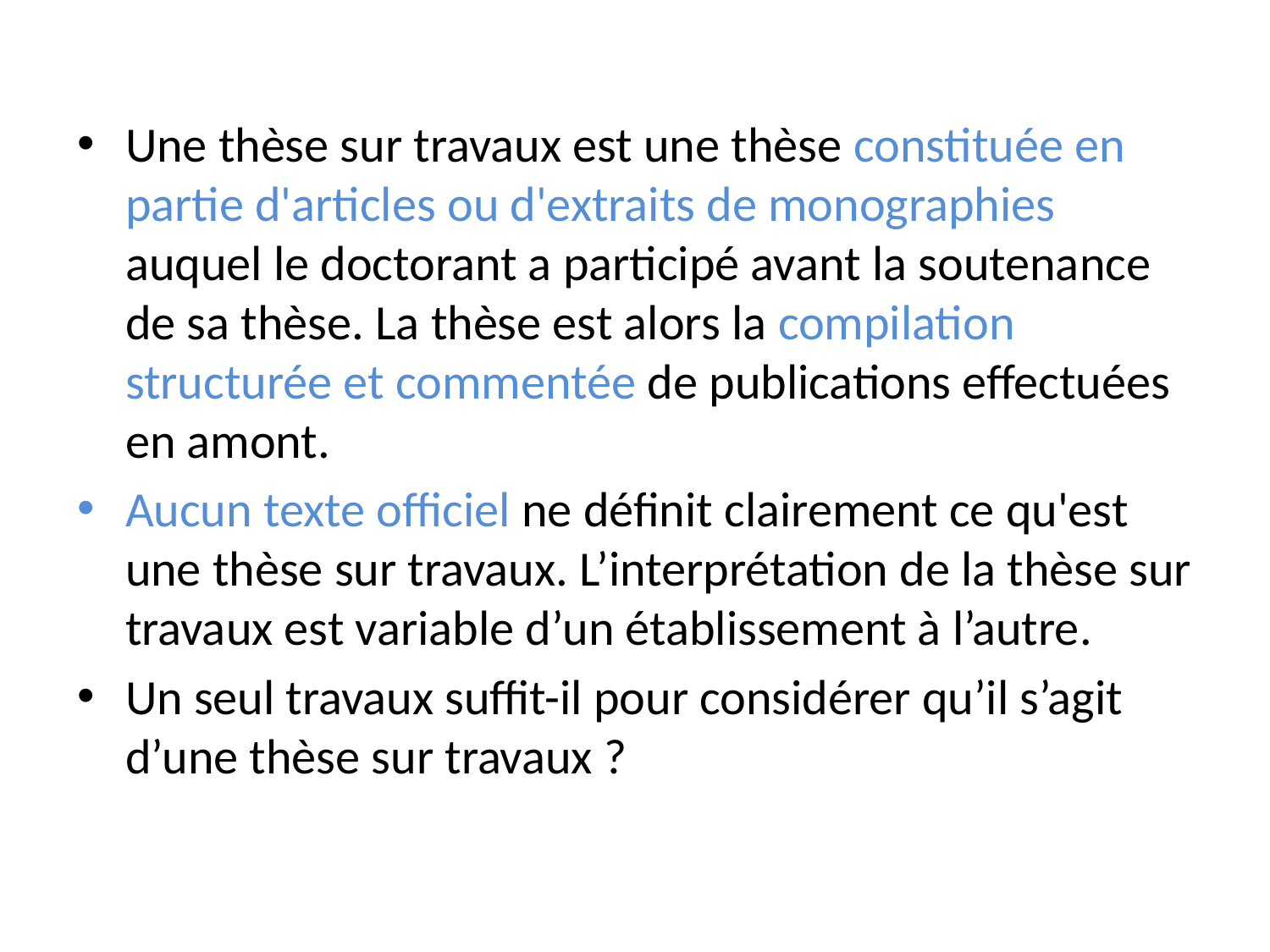

Une thèse sur travaux est une thèse constituée en partie d'articles ou d'extraits de monographies auquel le doctorant a participé avant la soutenance de sa thèse. La thèse est alors la compilation structurée et commentée de publications effectuées en amont.
Aucun texte officiel ne définit clairement ce qu'est une thèse sur travaux. L’interprétation de la thèse sur travaux est variable d’un établissement à l’autre.
Un seul travaux suffit-il pour considérer qu’il s’agit d’une thèse sur travaux ?